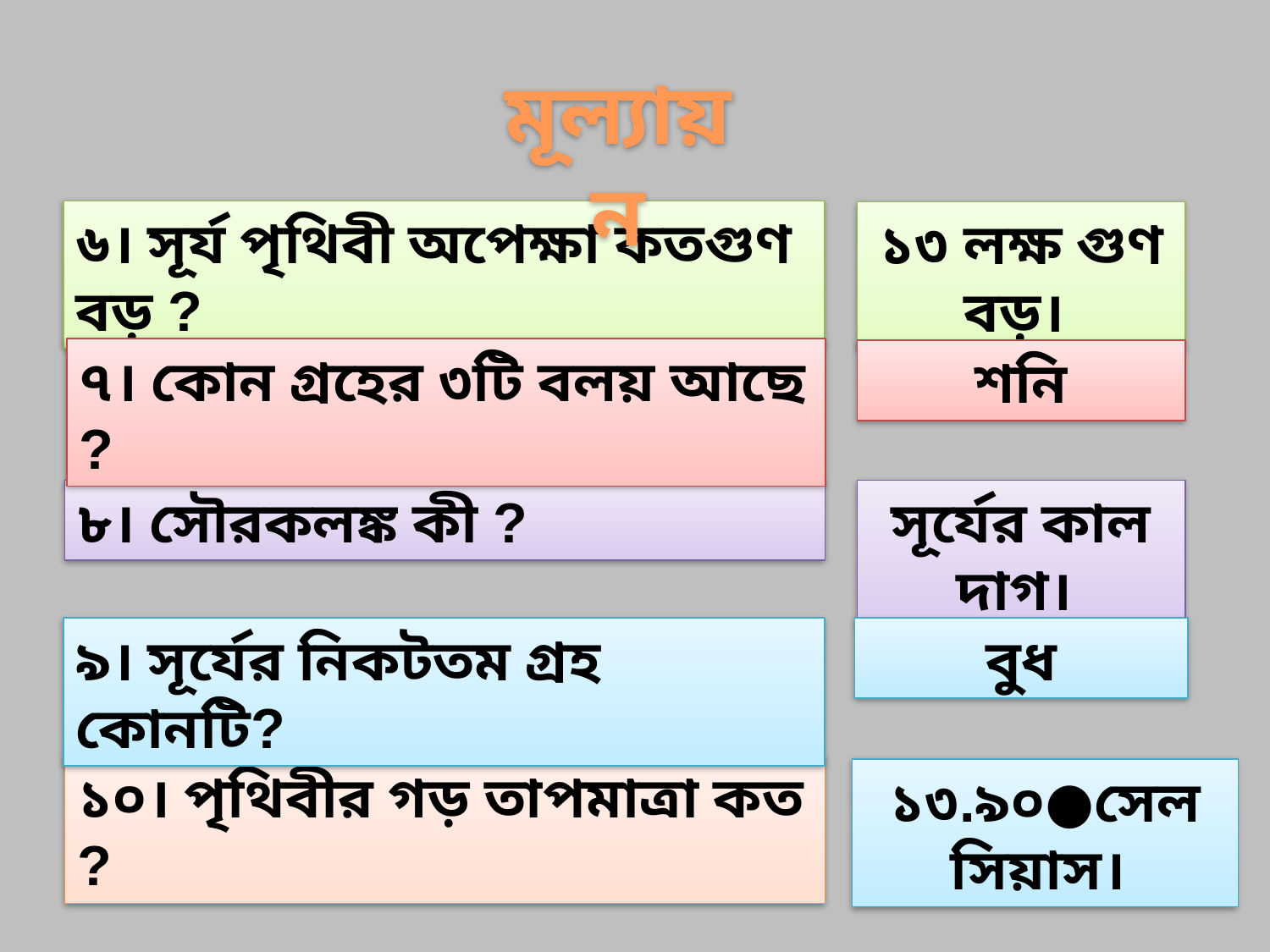

মূল্যায়ন
৬। সূর্য পৃথিবী অপেক্ষা কতগুণ বড় ?
১৩ লক্ষ গুণ বড়।
৭। কোন গ্রহের ৩টি বলয় আছে ?
 শনি
সূর্যের কাল দাগ।
৮। সৌরকলঙ্ক কী ?
বুধ
৯। সূর্যের নিকটতম গ্রহ কোনটি?
১০। পৃথিবীর গড় তাপমাত্রা কত ?
১৩.৯০●সেলসিয়াস।